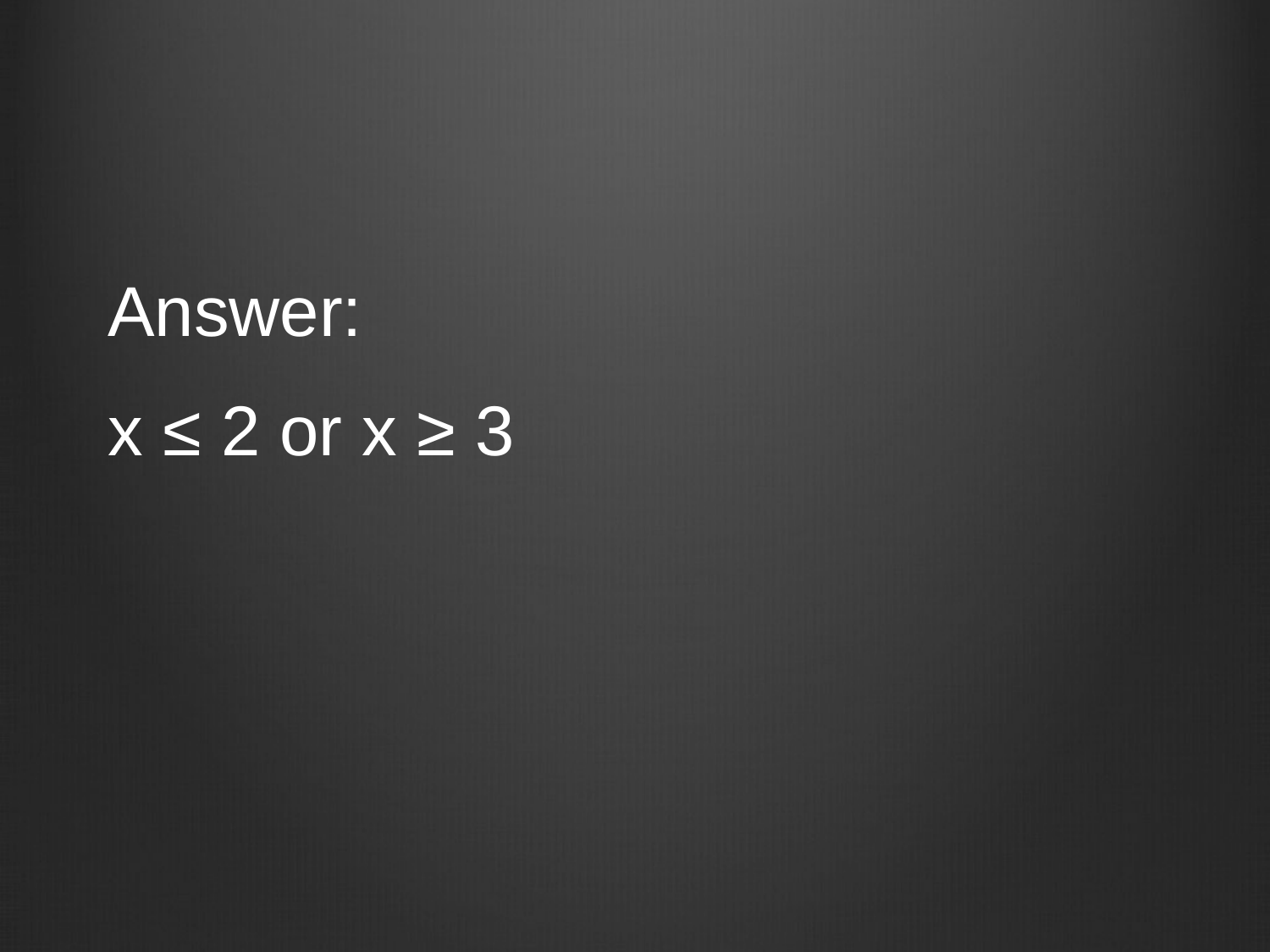

Answer:
x ≤ 2 or x ≥ 3